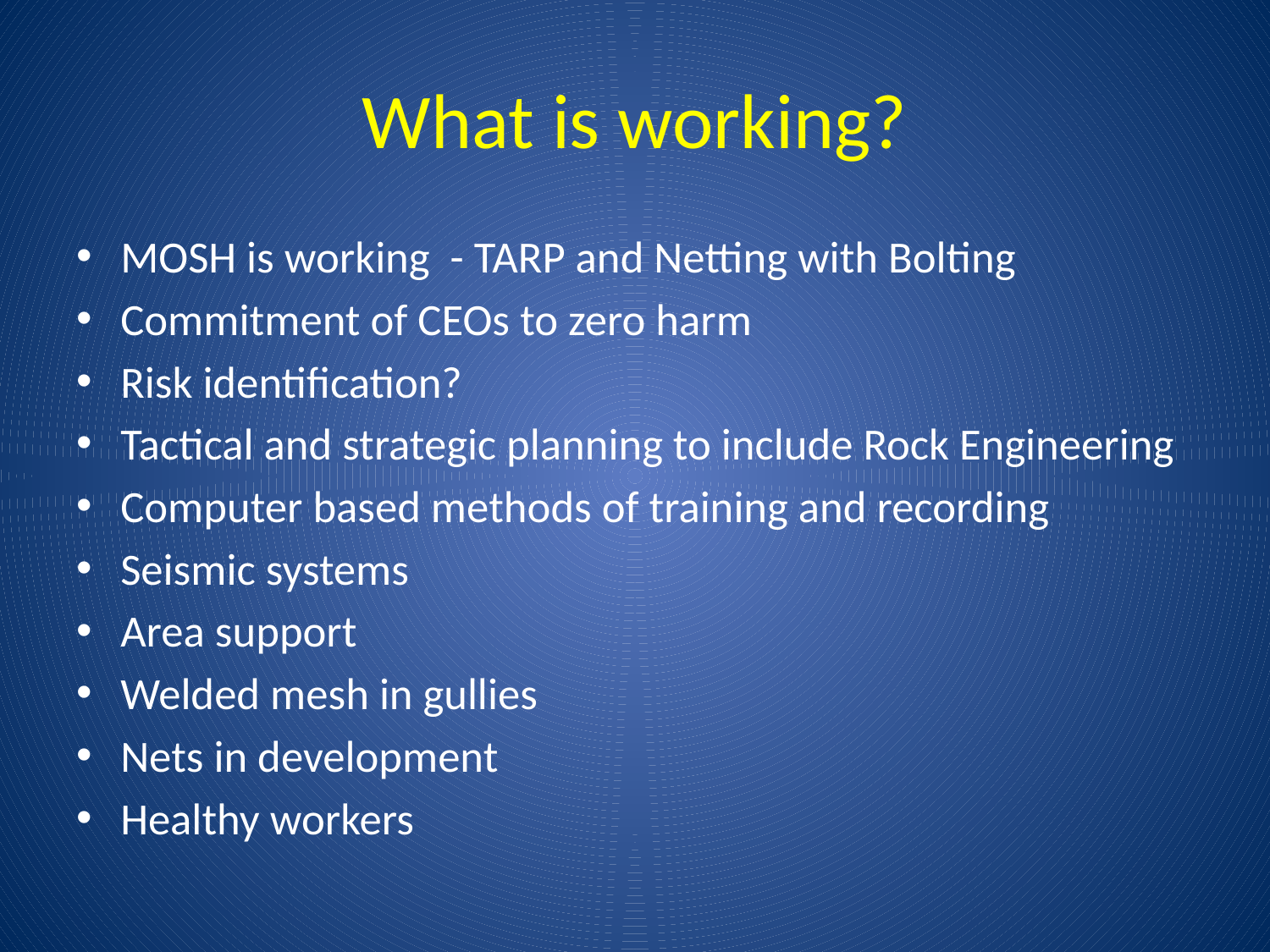

# What is working?
MOSH is working  - TARP and Netting with Bolting
Commitment of CEOs to zero harm
Risk identification?
Tactical and strategic planning to include Rock Engineering
Computer based methods of training and recording
Seismic systems
Area support
Welded mesh in gullies
Nets in development
Healthy workers